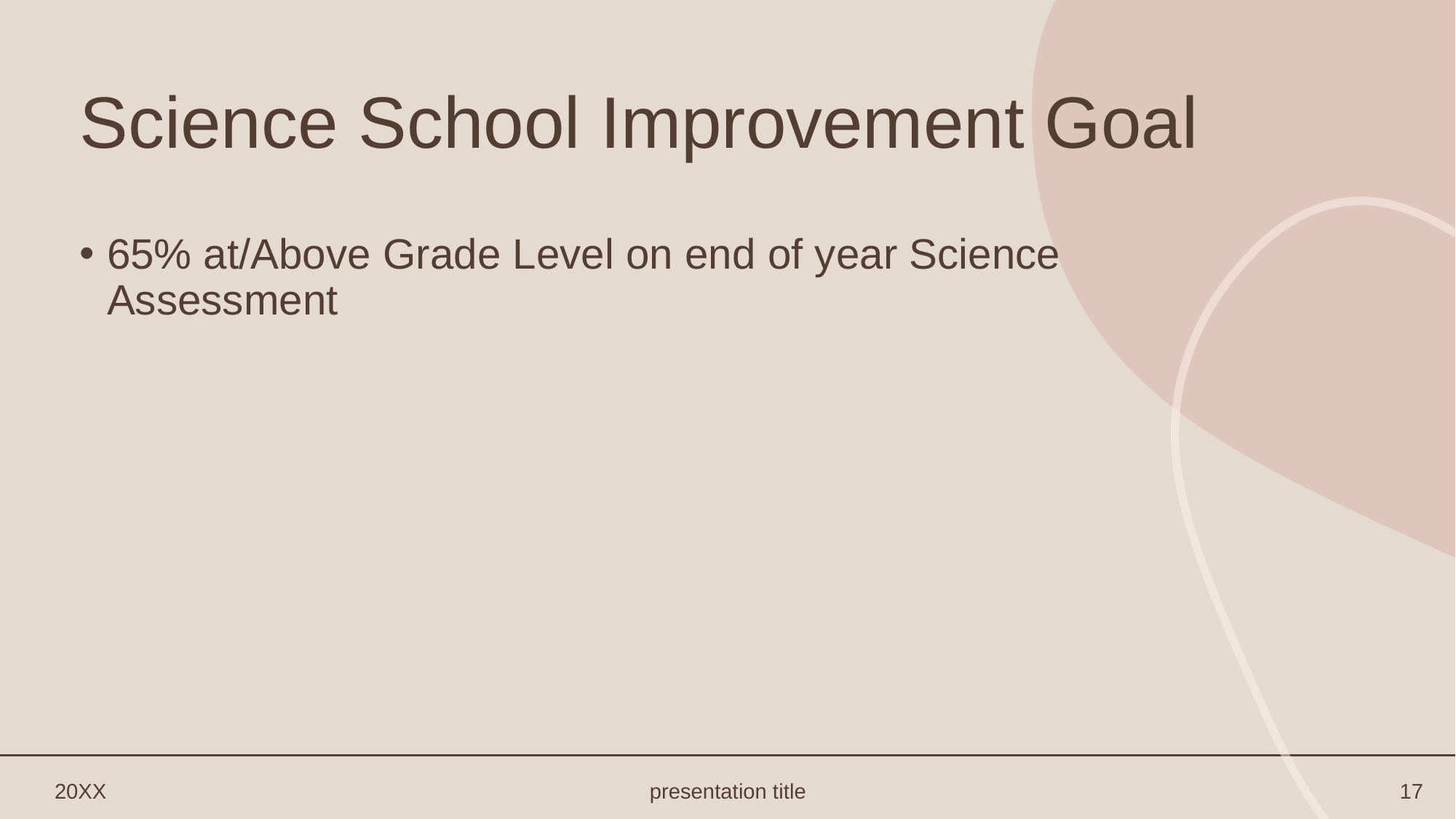

# Science School Improvement Goal
65% at/Above Grade Level on end of year Science Assessment
20XX
presentation title
17